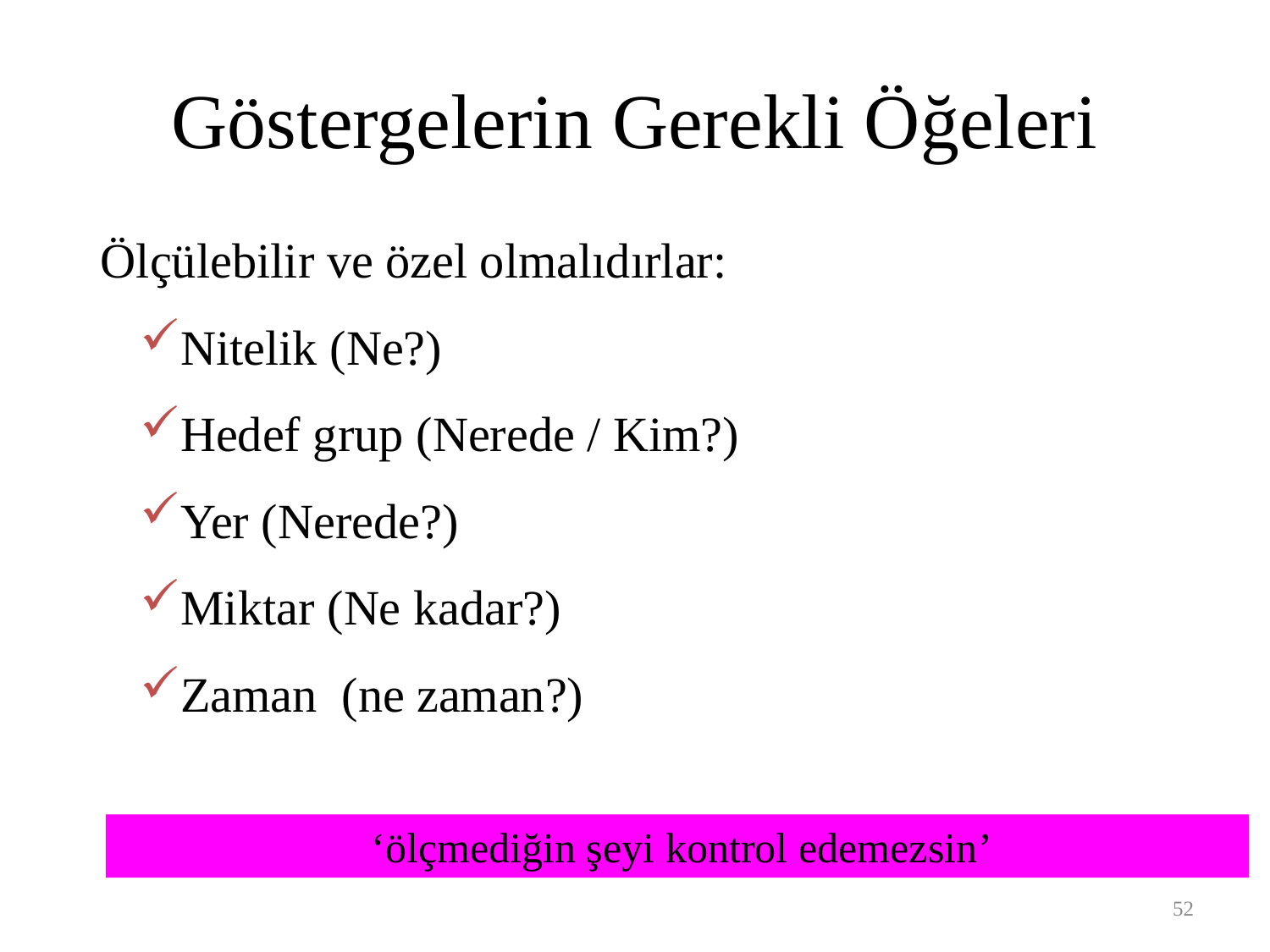

# Göstergelerin Gerekli Öğeleri
  Ölçülebilir ve özel olmalıdırlar:
Nitelik (Ne?)
Hedef grup (Nerede / Kim?)
Yer (Nerede?)
Miktar (Ne kadar?)
Zaman  (ne zaman?)
 ‘ölçmediğin şeyi kontrol edemezsin’
52